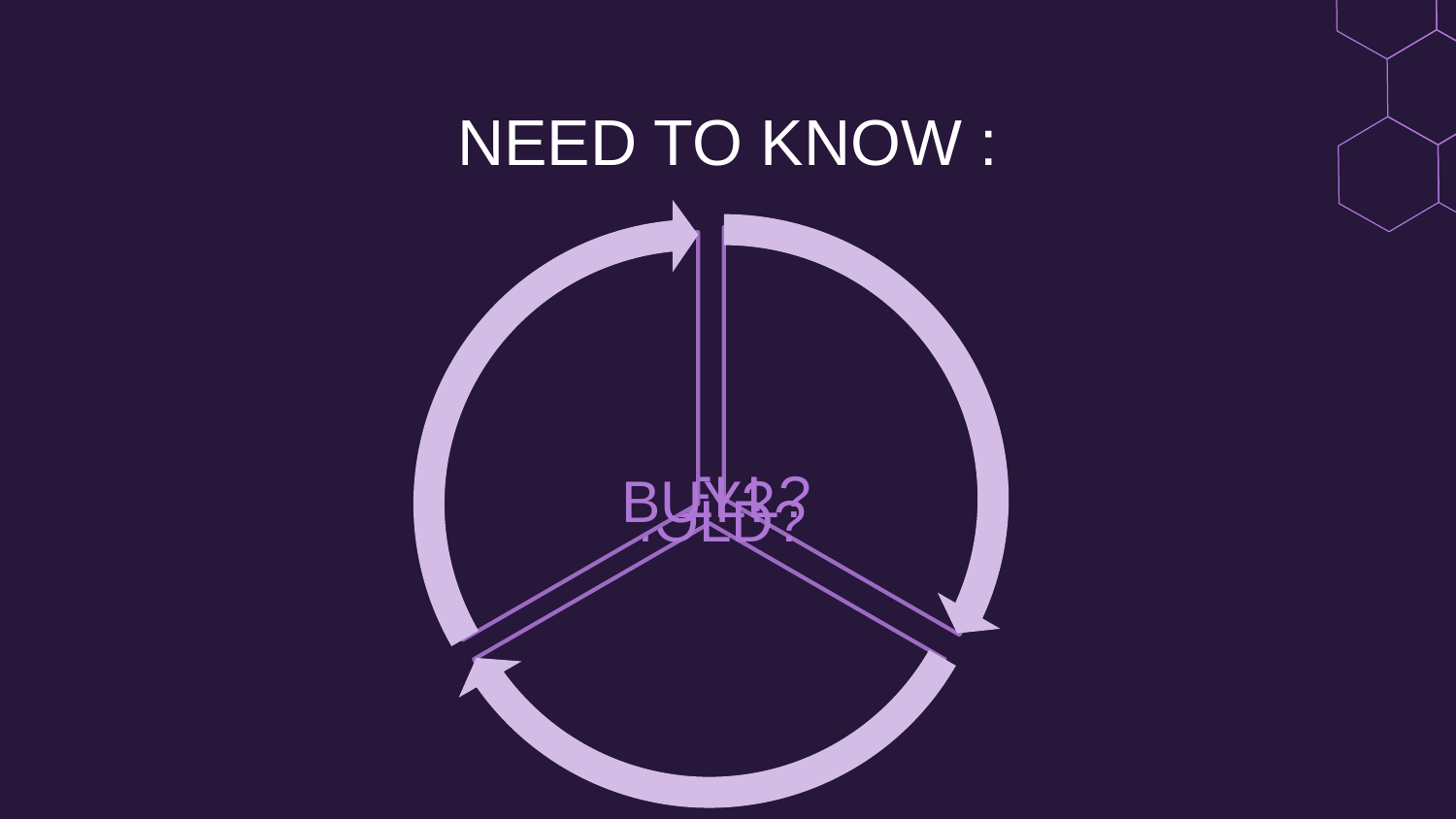

# NEED TO KNOW :
SELL?
HOLD?
BUY?